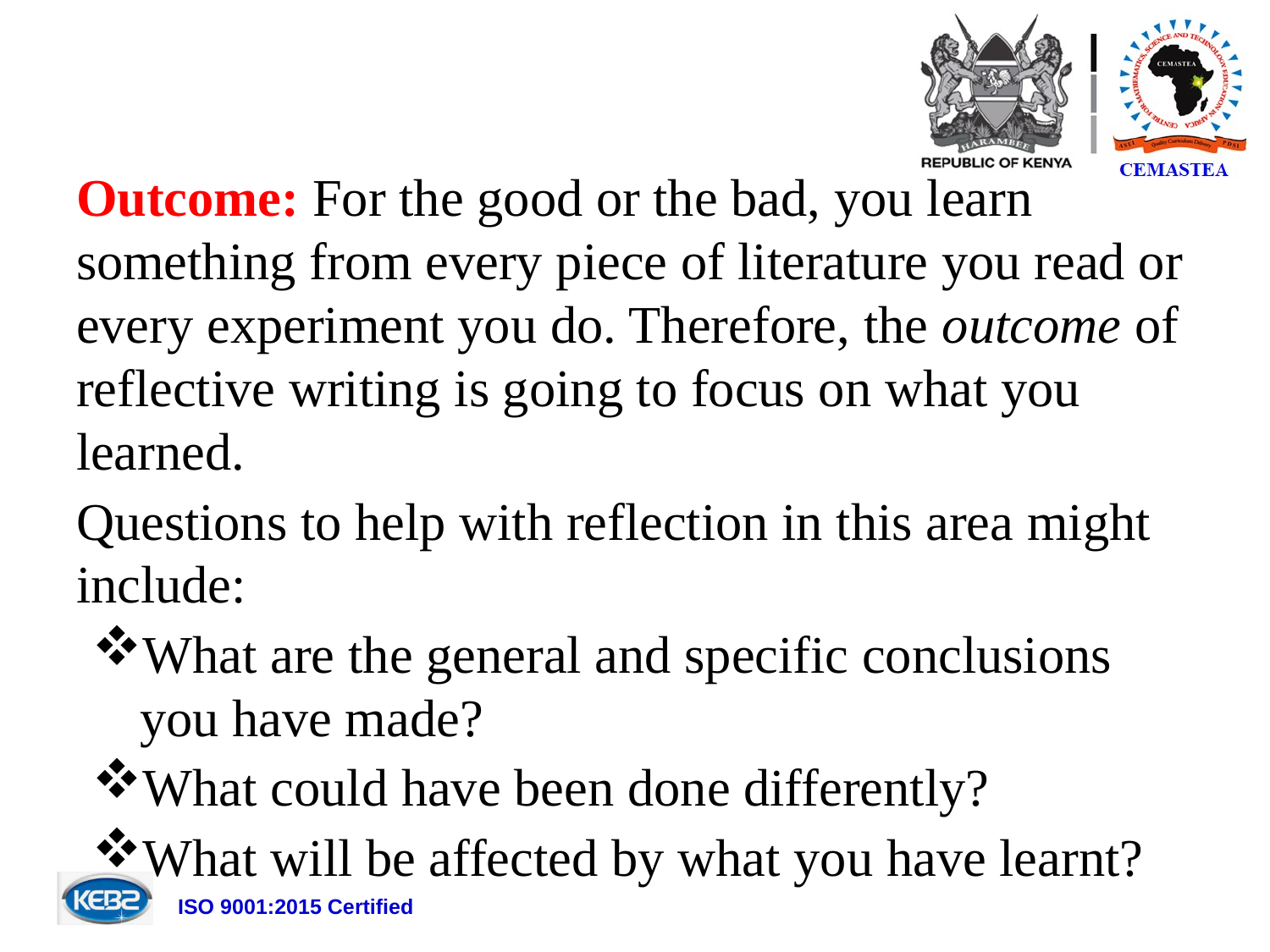

Outcome: For the good or the bad, you learn something from every piece of literature you read or every experiment you do. Therefore, the outcome of reflective writing is going to focus on what you learned.
Questions to help with reflection in this area might include:
What are the general and specific conclusions you have made?
What could have been done differently?
What will be affected by what you have learnt?